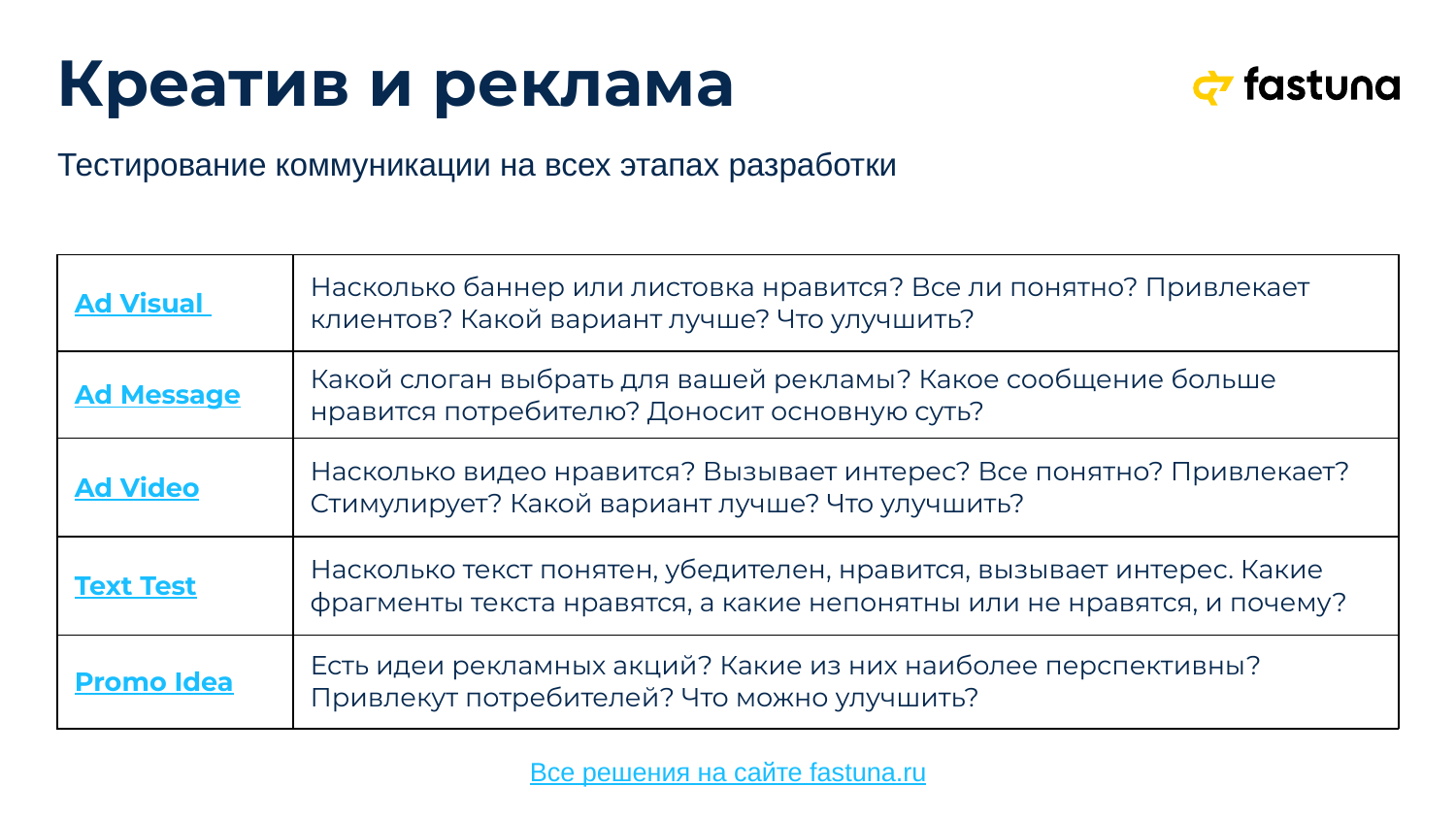

# Креатив и реклама
Тестирование коммуникации на всех этапах разработки
| Ad Visual | Насколько баннер или листовка нравится? Все ли понятно? Привлекает клиентов? Какой вариант лучше? Что улучшить? |
| --- | --- |
| Ad Message | Какой слоган выбрать для вашей рекламы? Какое сообщение больше нравится потребителю? Доносит основную суть? |
| Ad Video | Насколько видео нравится? Вызывает интерес? Все понятно? Привлекает? Стимулирует? Какой вариант лучше? Что улучшить? |
| Text Test | Насколько текст понятен, убедителен, нравится, вызывает интерес. Какие фрагменты текста нравятся, а какие непонятны или не нравятся, и почему? |
| Promo Idea | Есть идеи рекламных акций? Какие из них наиболее перспективны? Привлекут потребителей? Что можно улучшить? |

Все решения на сайте fastuna.ru